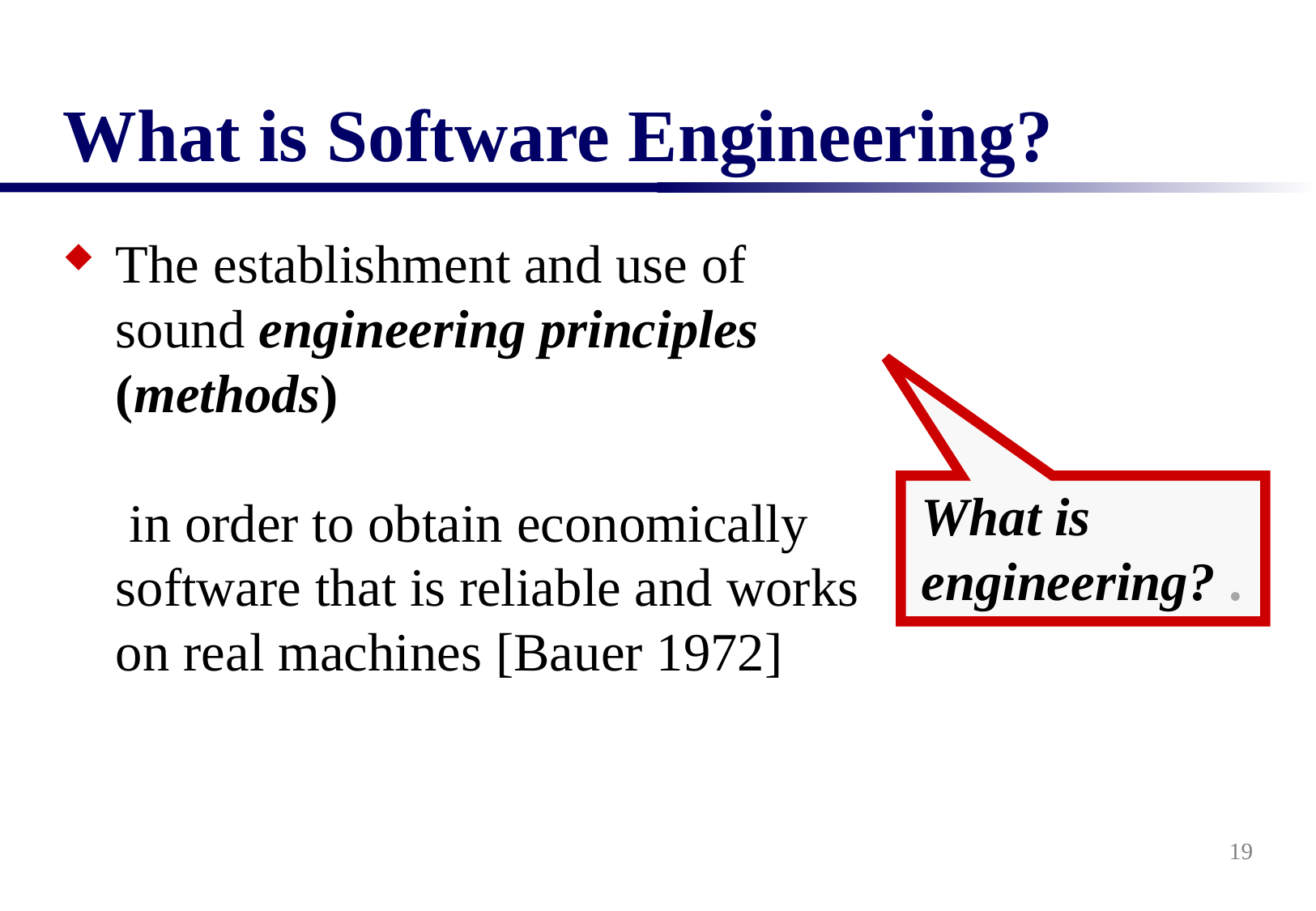

# What is Software Engineering?
The establishment and use of sound engineering principles (methods)	 in order to obtain economically software that is reliable and works on real machines [Bauer 1972]
What is engineering? .
19